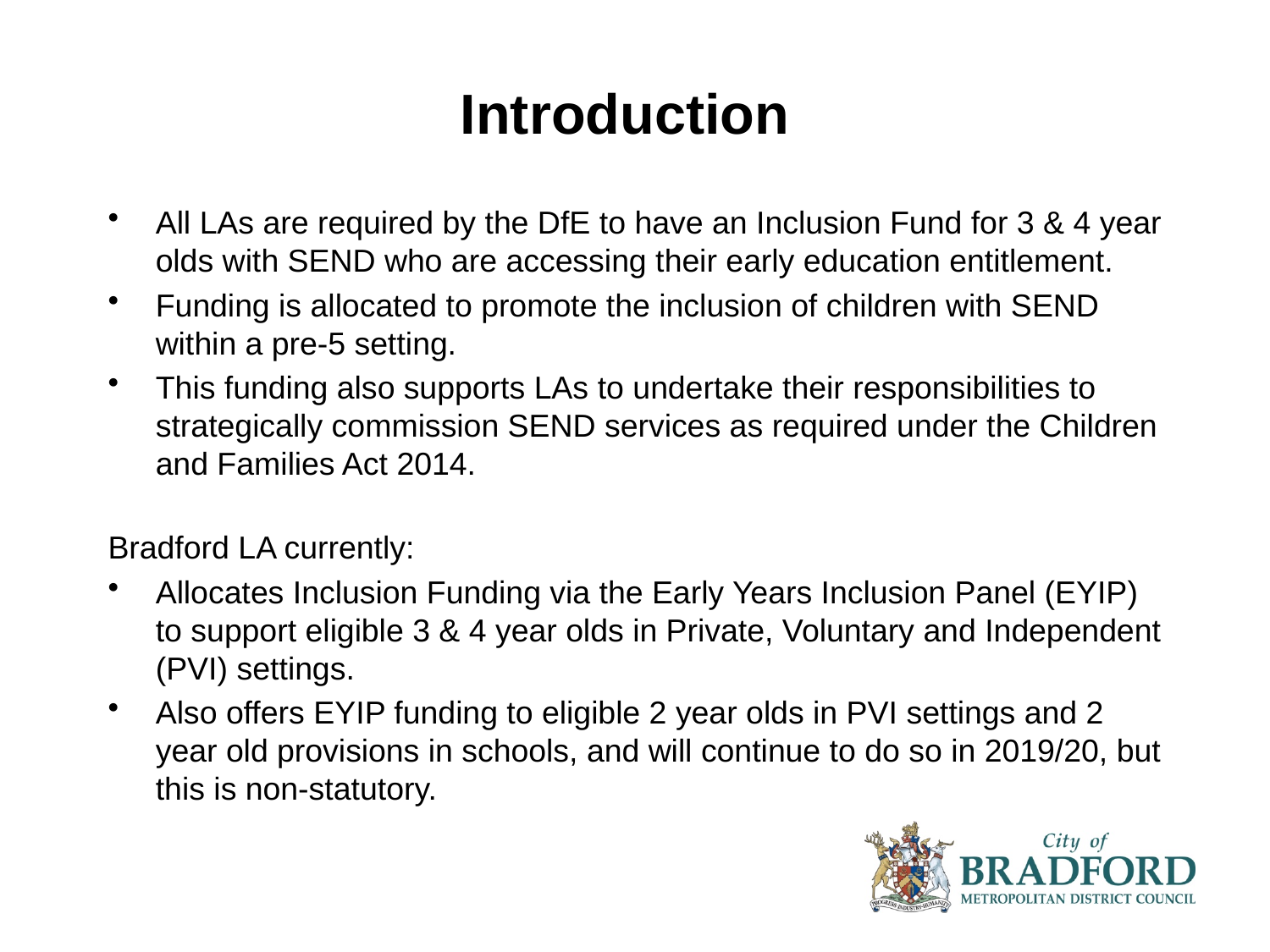

# Introduction
All LAs are required by the DfE to have an Inclusion Fund for 3 & 4 year olds with SEND who are accessing their early education entitlement.
Funding is allocated to promote the inclusion of children with SEND within a pre-5 setting.
This funding also supports LAs to undertake their responsibilities to strategically commission SEND services as required under the Children and Families Act 2014.

Bradford LA currently:
Allocates Inclusion Funding via the Early Years Inclusion Panel (EYIP) to support eligible 3 & 4 year olds in Private, Voluntary and Independent (PVI) settings.
Also offers EYIP funding to eligible 2 year olds in PVI settings and 2 year old provisions in schools, and will continue to do so in 2019/20, but this is non-statutory.